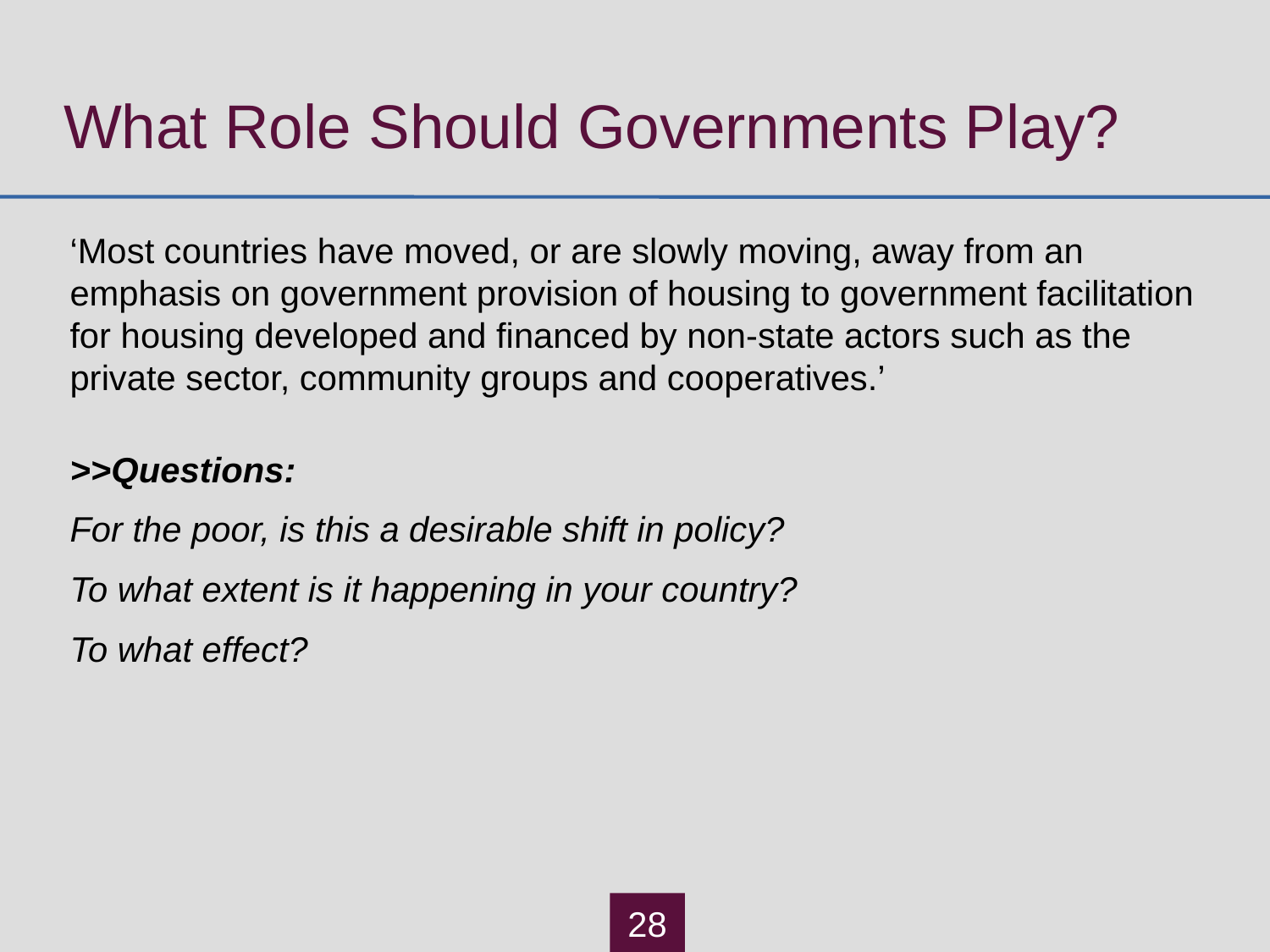

# What Role Should Governments Play?
‘Most countries have moved, or are slowly moving, away from an emphasis on government provision of housing to government facilitation for housing developed and financed by non-state actors such as the private sector, community groups and cooperatives.’
>>Questions:
For the poor, is this a desirable shift in policy?
To what extent is it happening in your country?
To what effect?

28